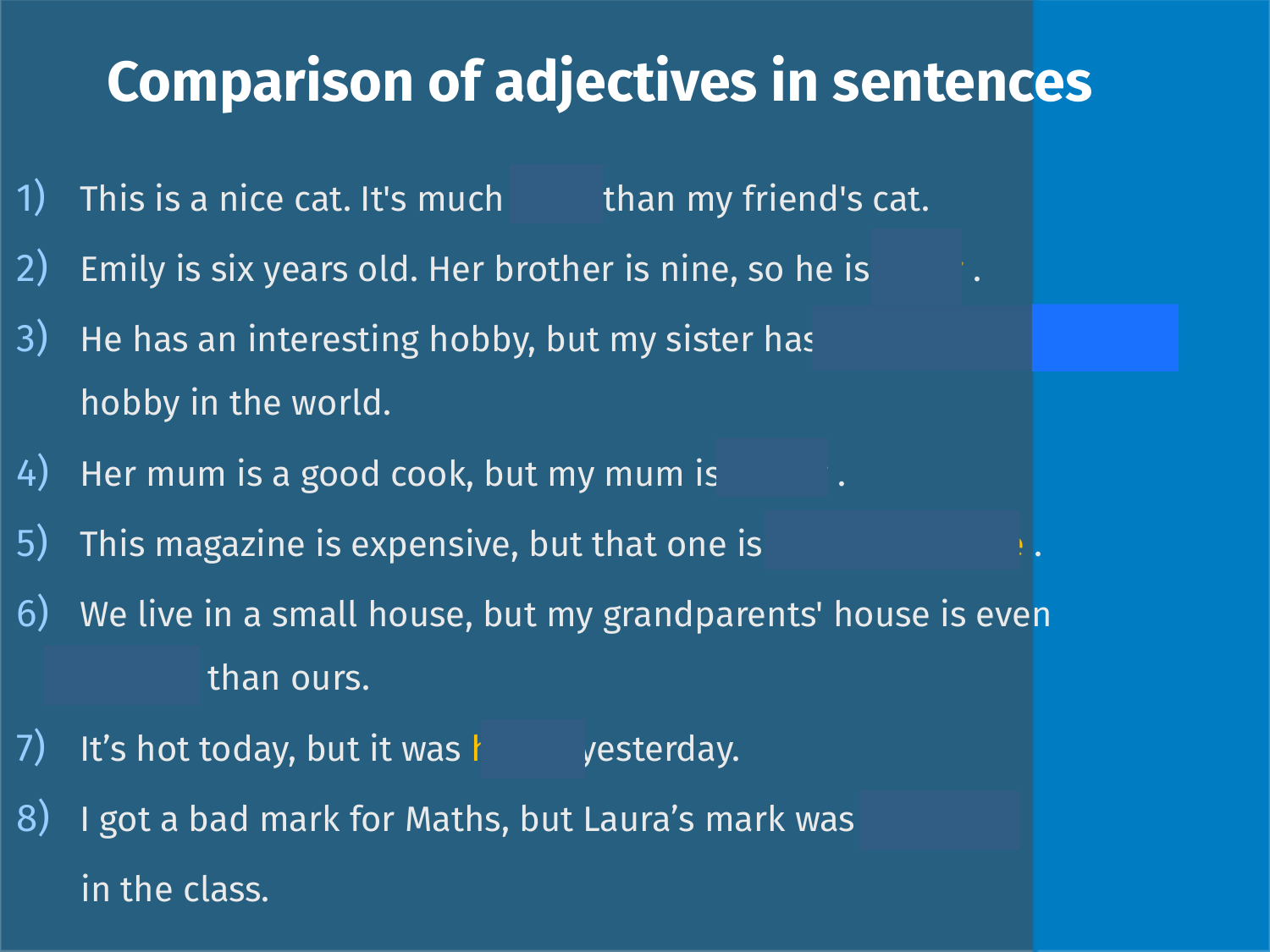

# Comparison of adjectives in sentences
This is a nice cat. It's much nicer than my friend's cat.
Emily is six years old. Her brother is nine, so he is older .
He has an interesting hobby, but my sister has the most interesting hobby in the world.
Her mum is a good cook, but my mum is better .
This magazine is expensive, but that one is more expensive .
We live in a small house, but my grandparents' house is even smaller than ours.
It’s hot today, but it was hotter yesterday.
I got a bad mark for Maths, but Laura’s mark was the worst
 in the class.